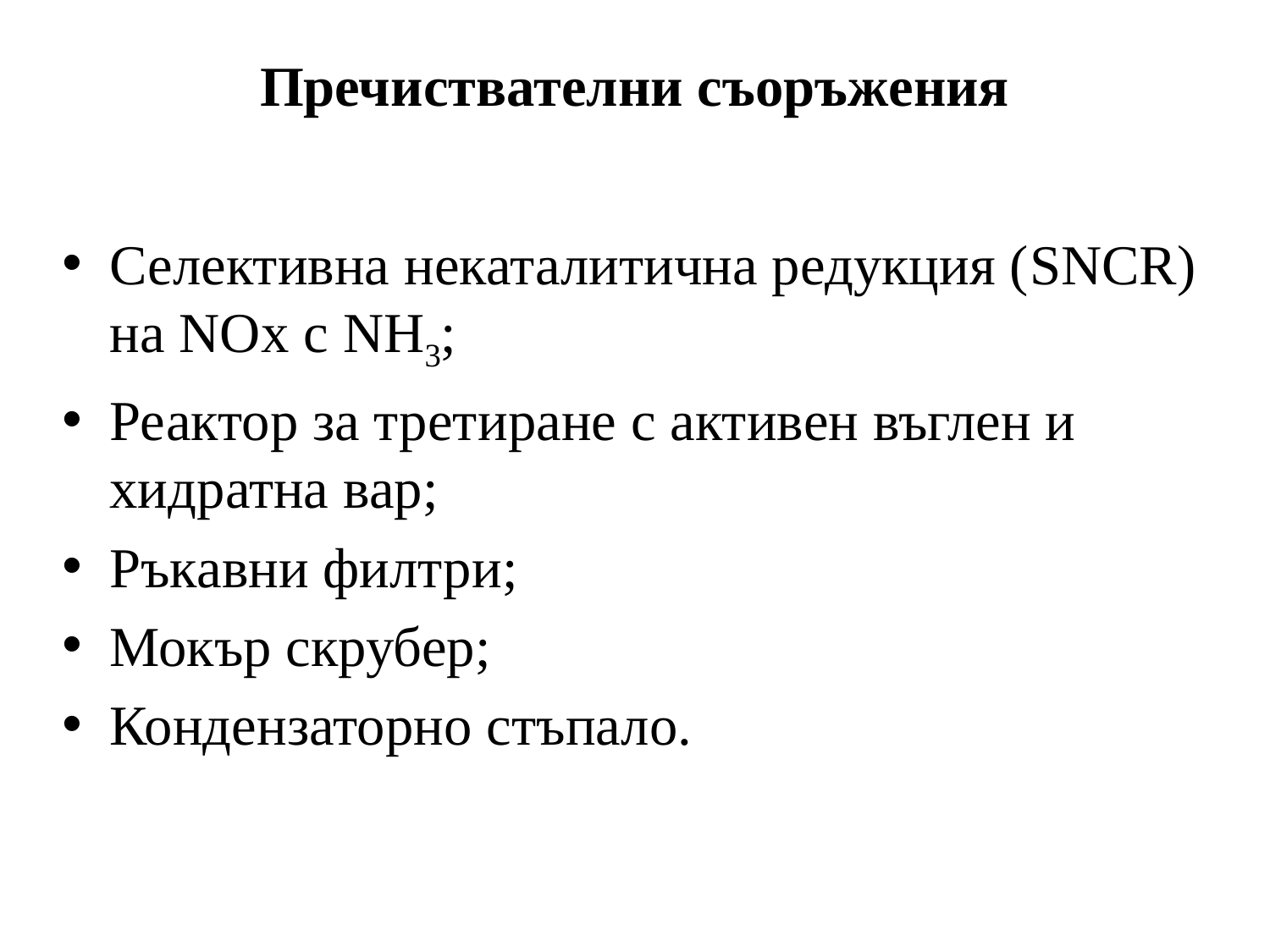

Пречиствателни съоръжения
Селективна некаталитична редукция (SNCR) на NOx с NH3;
Реактор за третиране с активен въглен и хидратна вар;
Ръкавни филтри;
Мокър скрубер;
Кондензаторно стъпало.